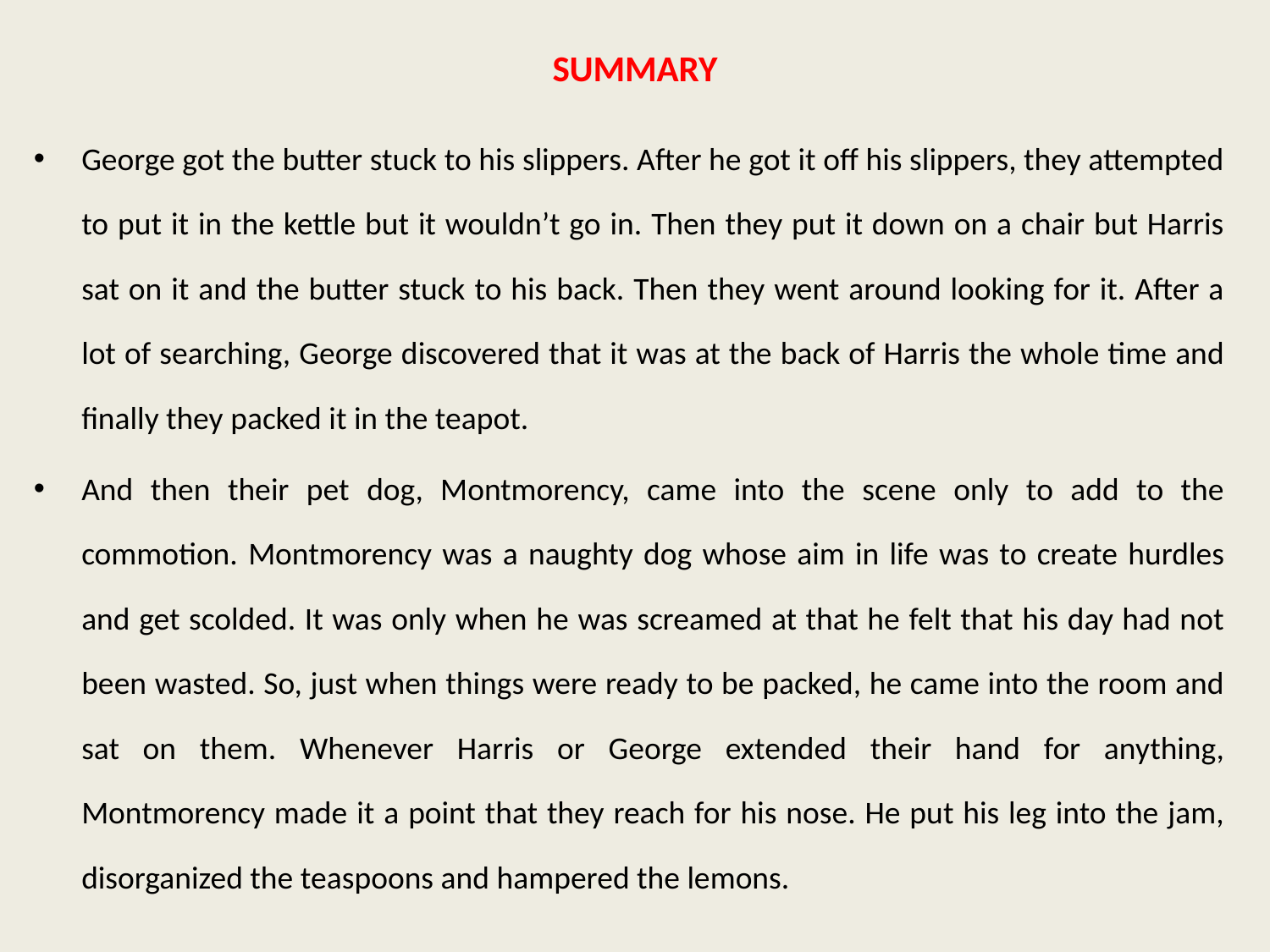

# SUMMARY
George got the butter stuck to his slippers. After he got it off his slippers, they attempted to put it in the kettle but it wouldn’t go in. Then they put it down on a chair but Harris sat on it and the butter stuck to his back. Then they went around looking for it. After a lot of searching, George discovered that it was at the back of Harris the whole time and finally they packed it in the teapot.
And then their pet dog, Montmorency, came into the scene only to add to the commotion. Montmorency was a naughty dog whose aim in life was to create hurdles and get scolded. It was only when he was screamed at that he felt that his day had not been wasted. So, just when things were ready to be packed, he came into the room and sat on them. Whenever Harris or George extended their hand for anything, Montmorency made it a point that they reach for his nose. He put his leg into the jam, disorganized the teaspoons and hampered the lemons.